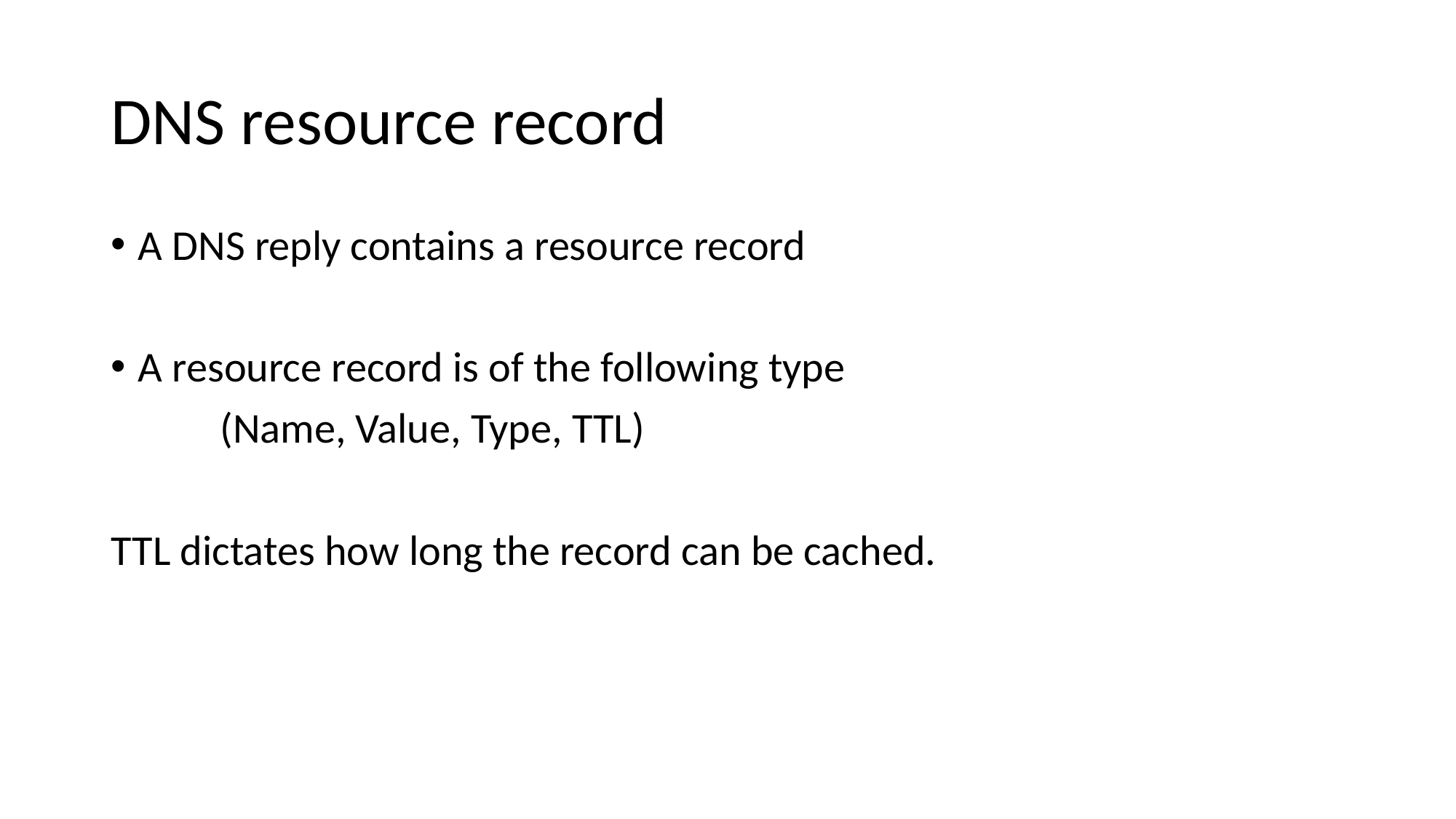

# DNS resource record
A DNS reply contains a resource record

A resource record is of the following type
	(Name, Value, Type, TTL)

TTL dictates how long the record can be cached.